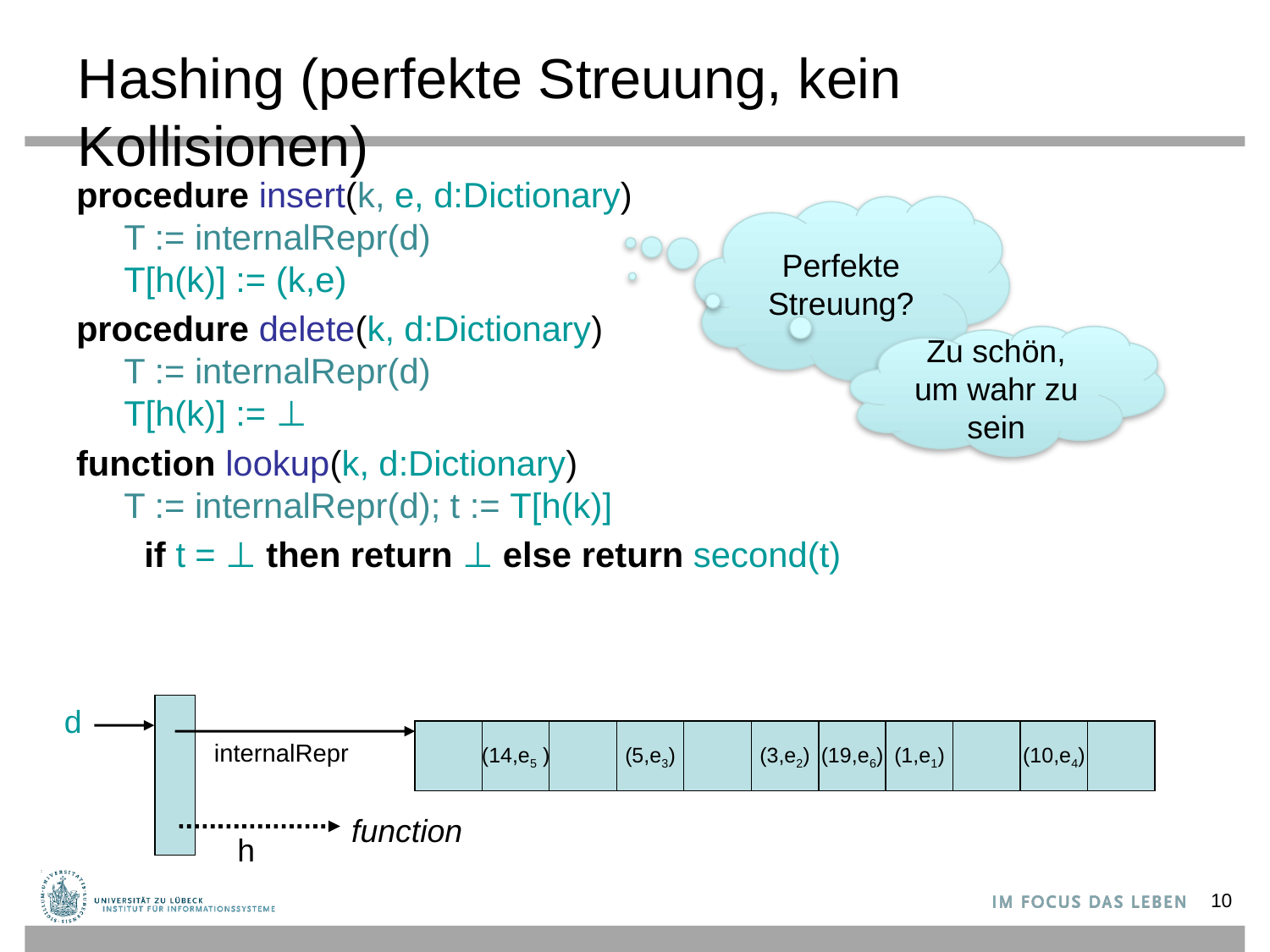

# Hashing (perfekte Streuung, kein Kollisionen)
procedure insert(k, e, d:Dictionary)
T := internalRepr(d)
T[h(k)] := (k,e)
procedure delete(k, d:Dictionary)
T := internalRepr(d)
T[h(k)] := ⊥
function lookup(k, d:Dictionary)
T := internalRepr(d); t := T[h(k)]
       if t = ⊥ then return ⊥ else return second(t)
Perfekte Streuung?
Zu schön, um wahr zu sein
d

(14,e5 )
(5,e3)
(3,e2)
(19,e6)
(1,e1)
(10,e4)

internalRepr

function
h
10